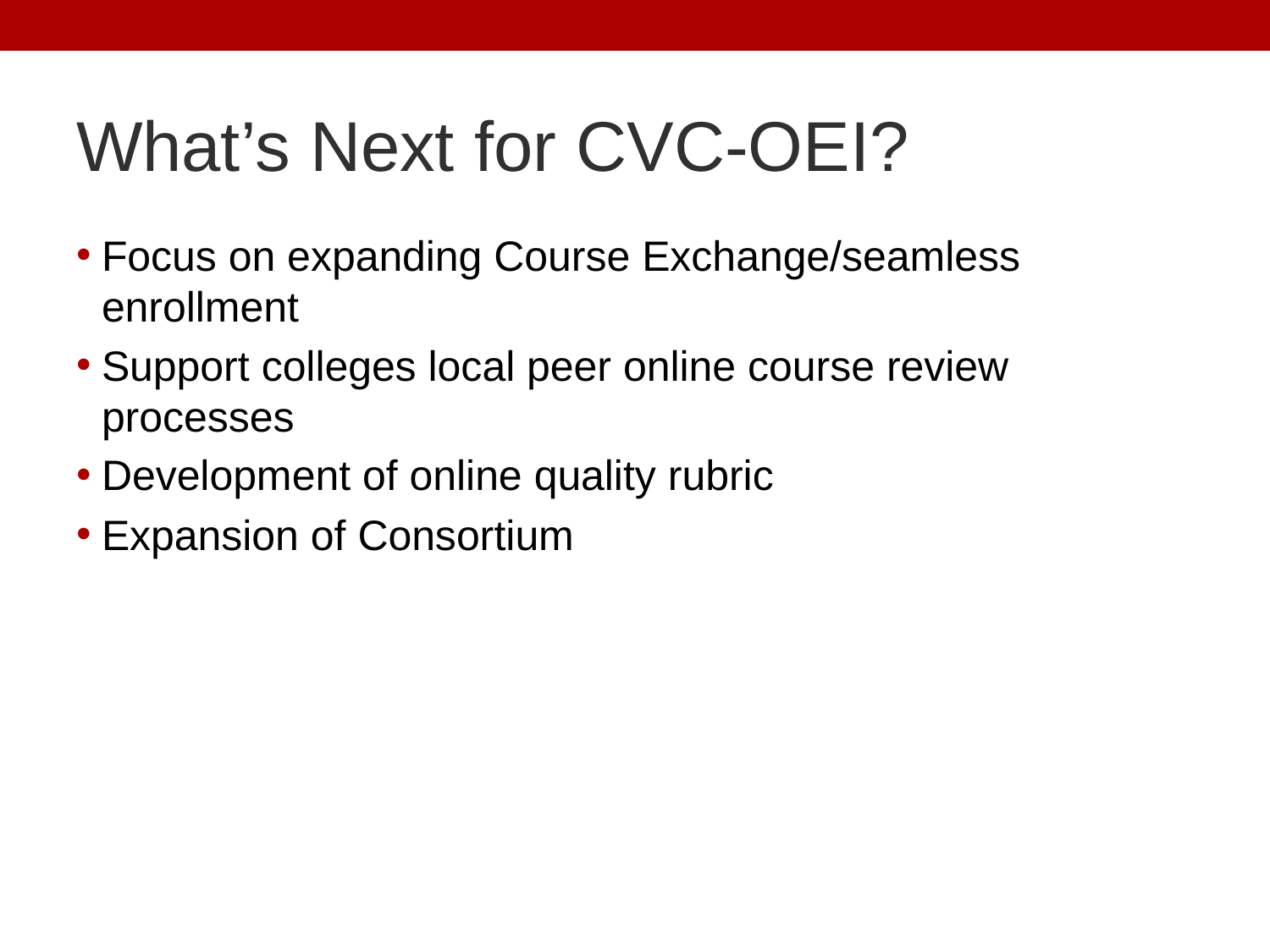

# What’s Next for CVC-OEI?
Focus on expanding Course Exchange/seamless enrollment
Support colleges local peer online course review processes
Development of online quality rubric
Expansion of Consortium